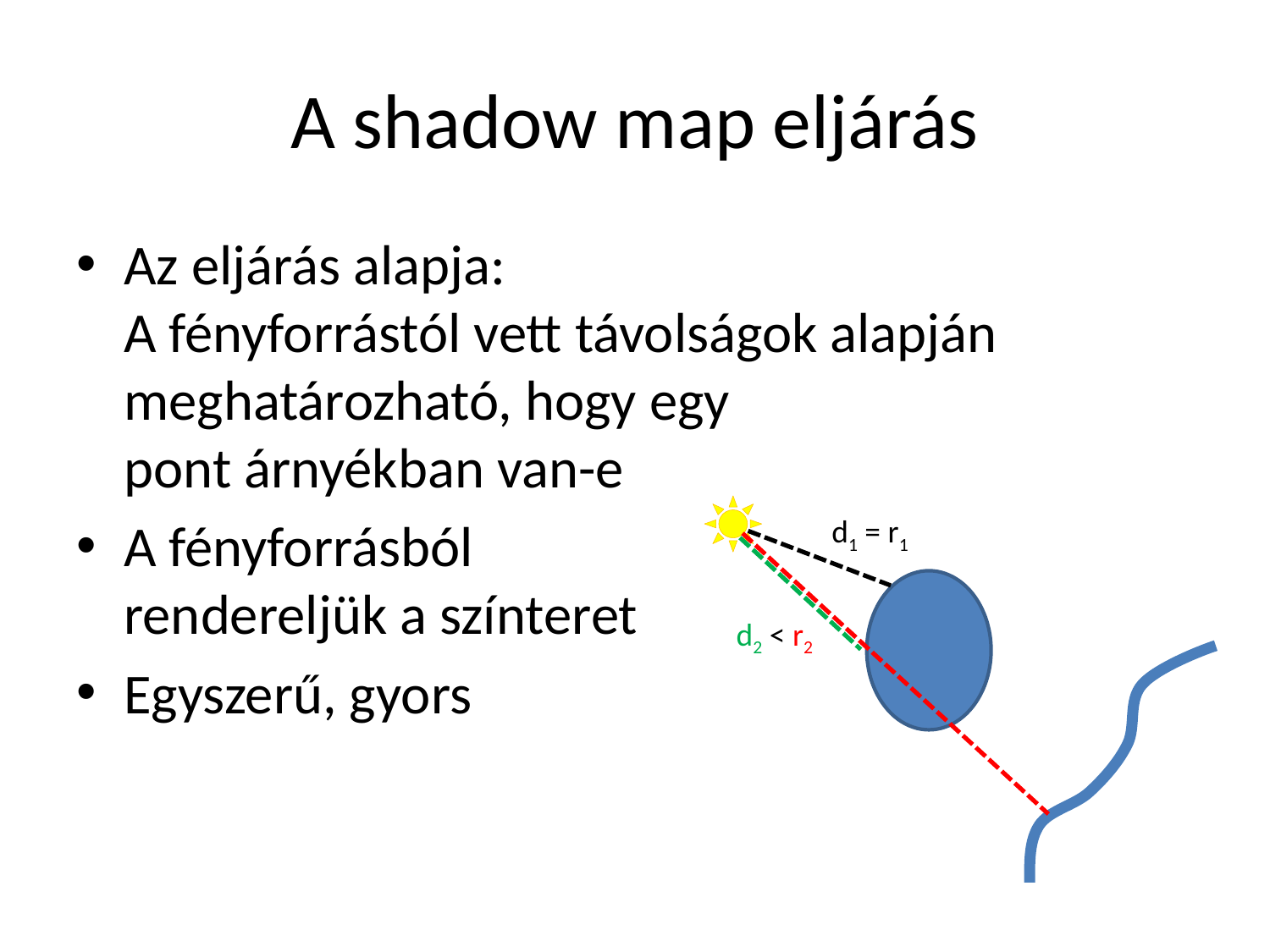

# A shadow map eljárás
Az eljárás alapja:
A fényforrástól vett távolságok alapján meghatározható, hogy egy
pont árnyékban van-e
A fényforrásból
rendereljük a színteret
Egyszerű, gyors

d1 = r1

d2 < r2